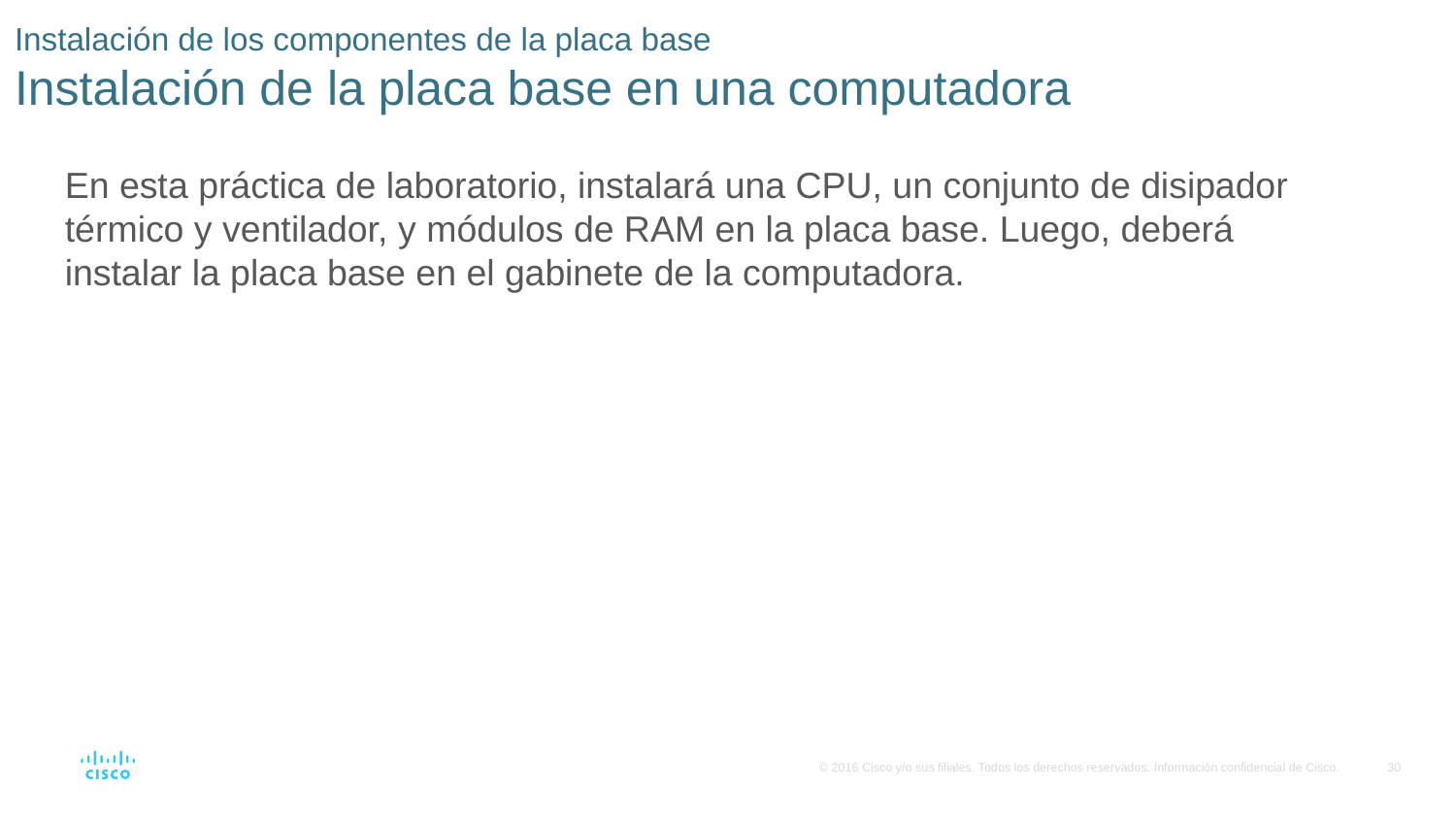

# Instalación de los componentes de la placa base Instalación de la placa base en una computadora
En esta práctica de laboratorio, instalará una CPU, un conjunto de disipador térmico y ventilador, y módulos de RAM en la placa base. Luego, deberá instalar la placa base en el gabinete de la computadora.